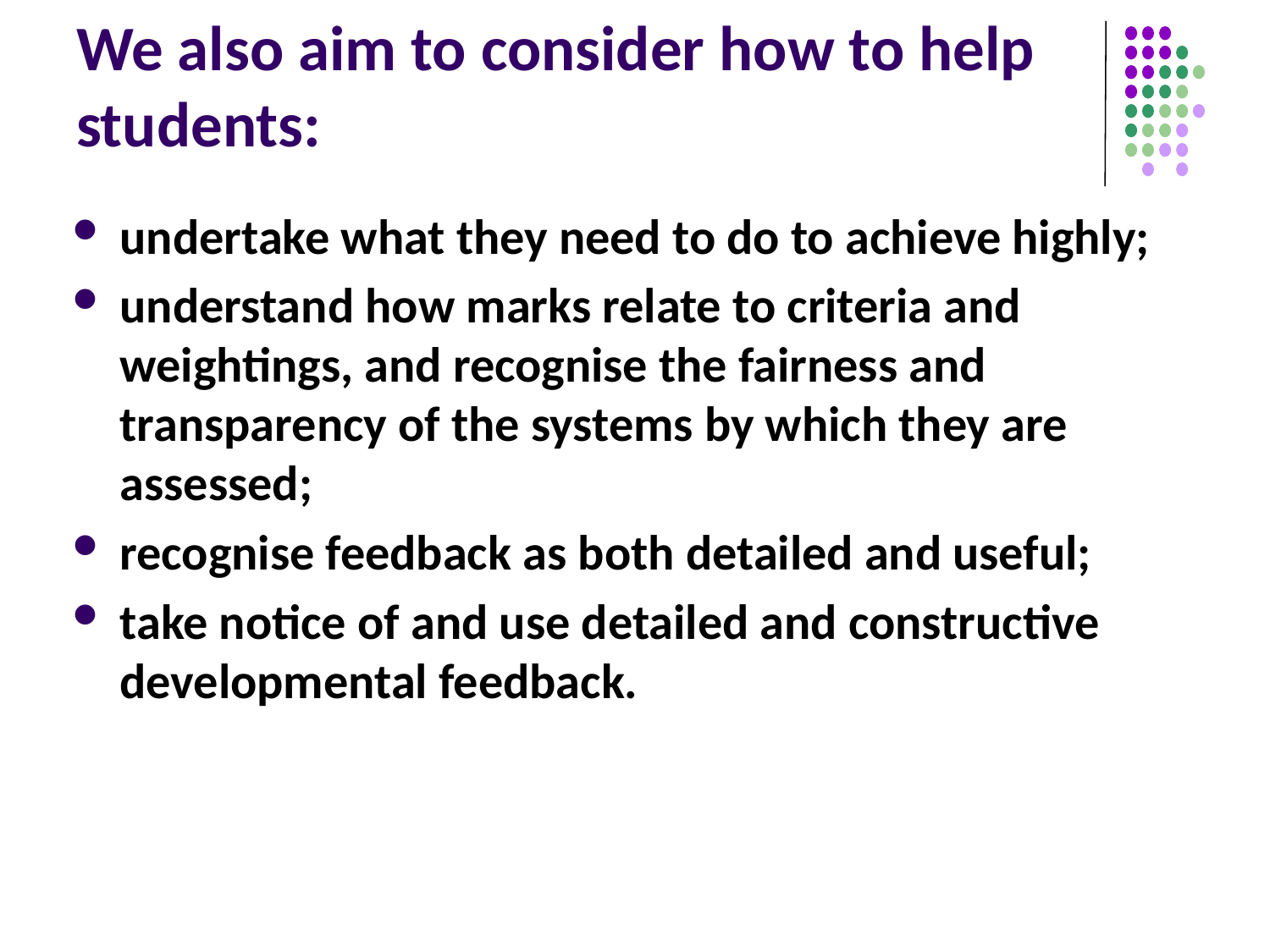

# We also aim to consider how to help students:
undertake what they need to do to achieve highly;
understand how marks relate to criteria and weightings, and recognise the fairness and transparency of the systems by which they are assessed;
recognise feedback as both detailed and useful;
take notice of and use detailed and constructive developmental feedback.